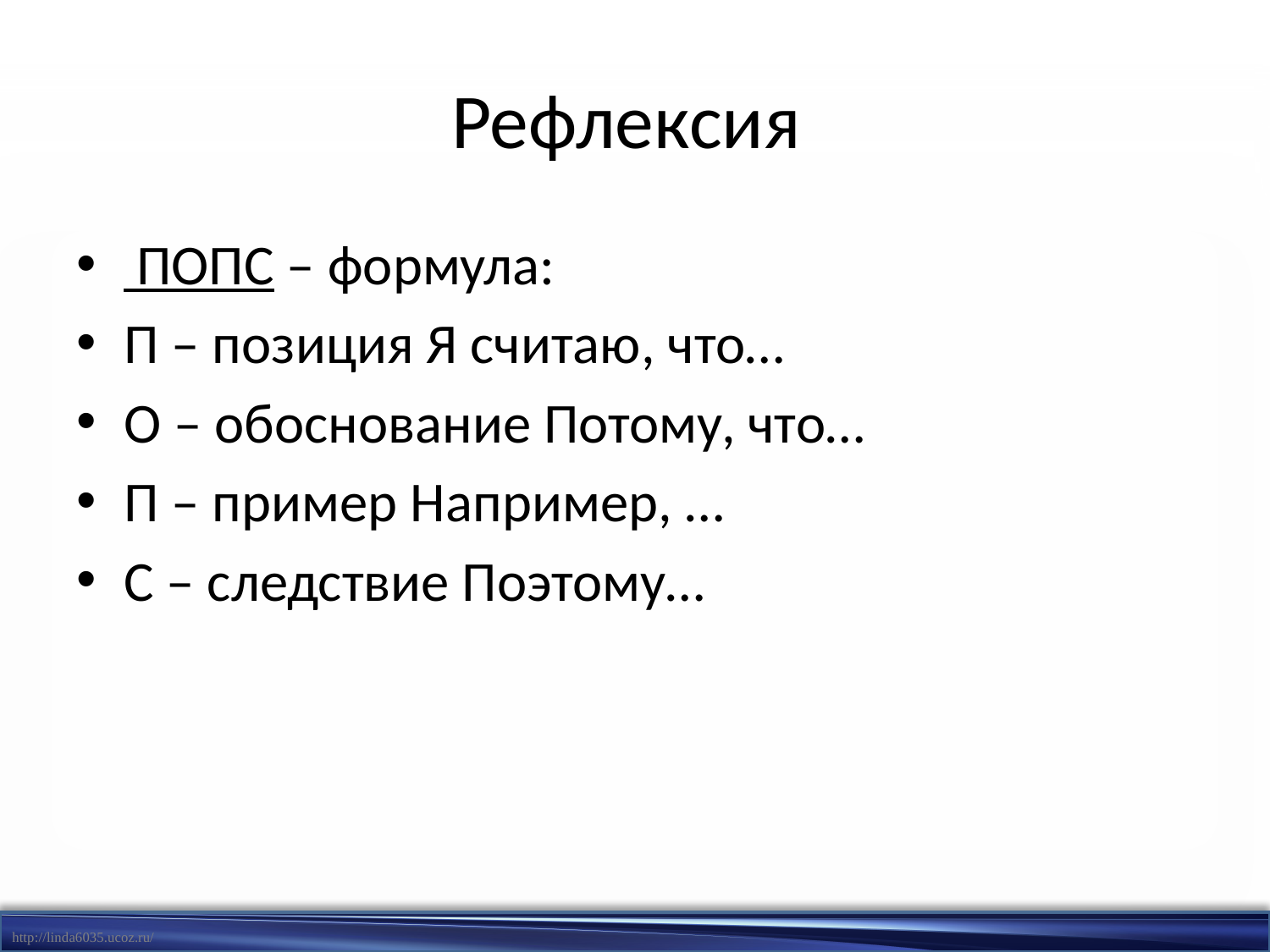

# Рефлексия
 ПОПС – формула:
П – позиция Я считаю, что…
О – обоснование Потому, что…
П – пример Например, …
С – следствие Поэтому…